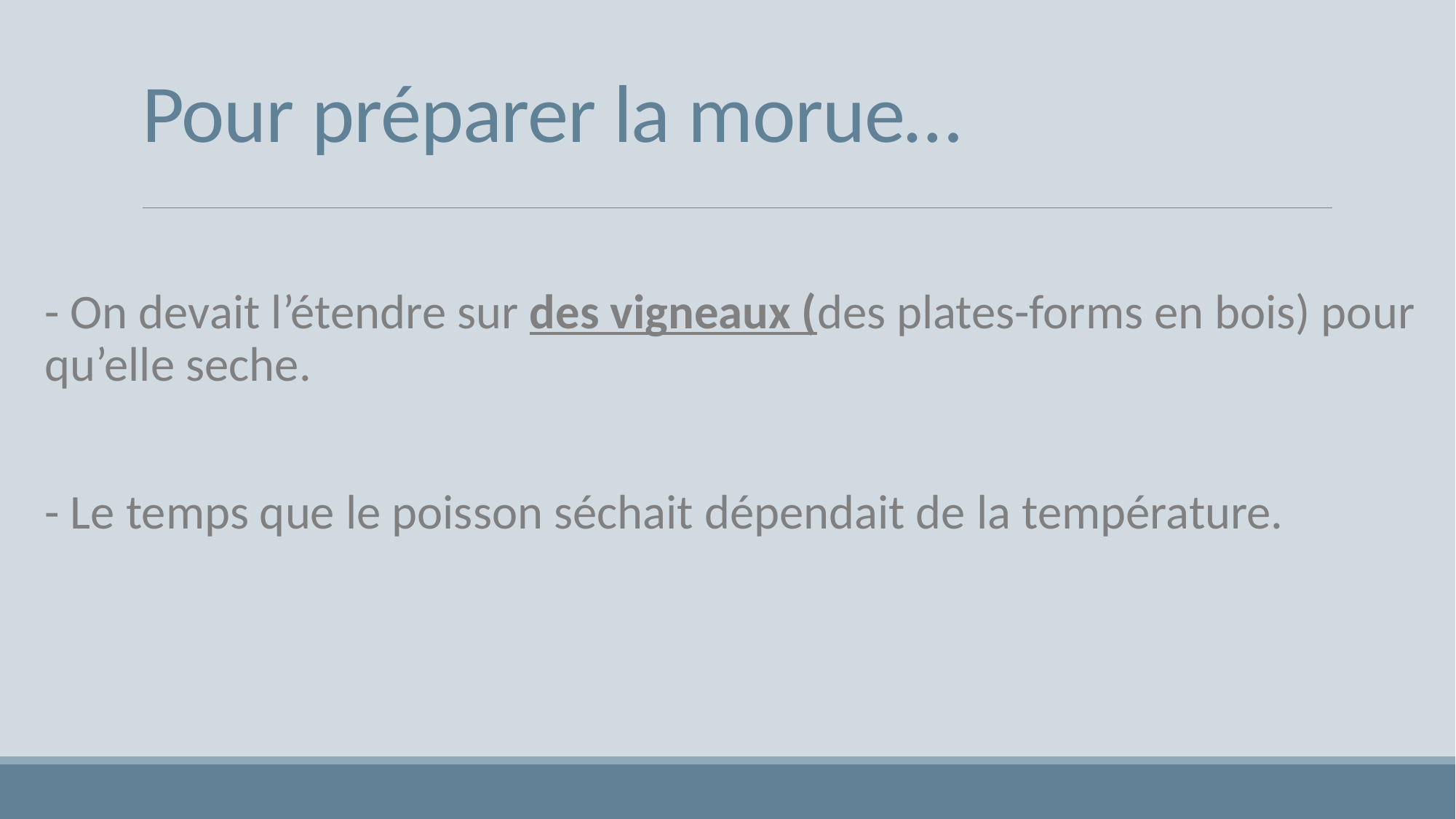

# Pour préparer la morue…

- On devait l’étendre sur des vigneaux (des plates-forms en bois) pour qu’elle seche.

- Le temps que le poisson séchait dépendait de la température.